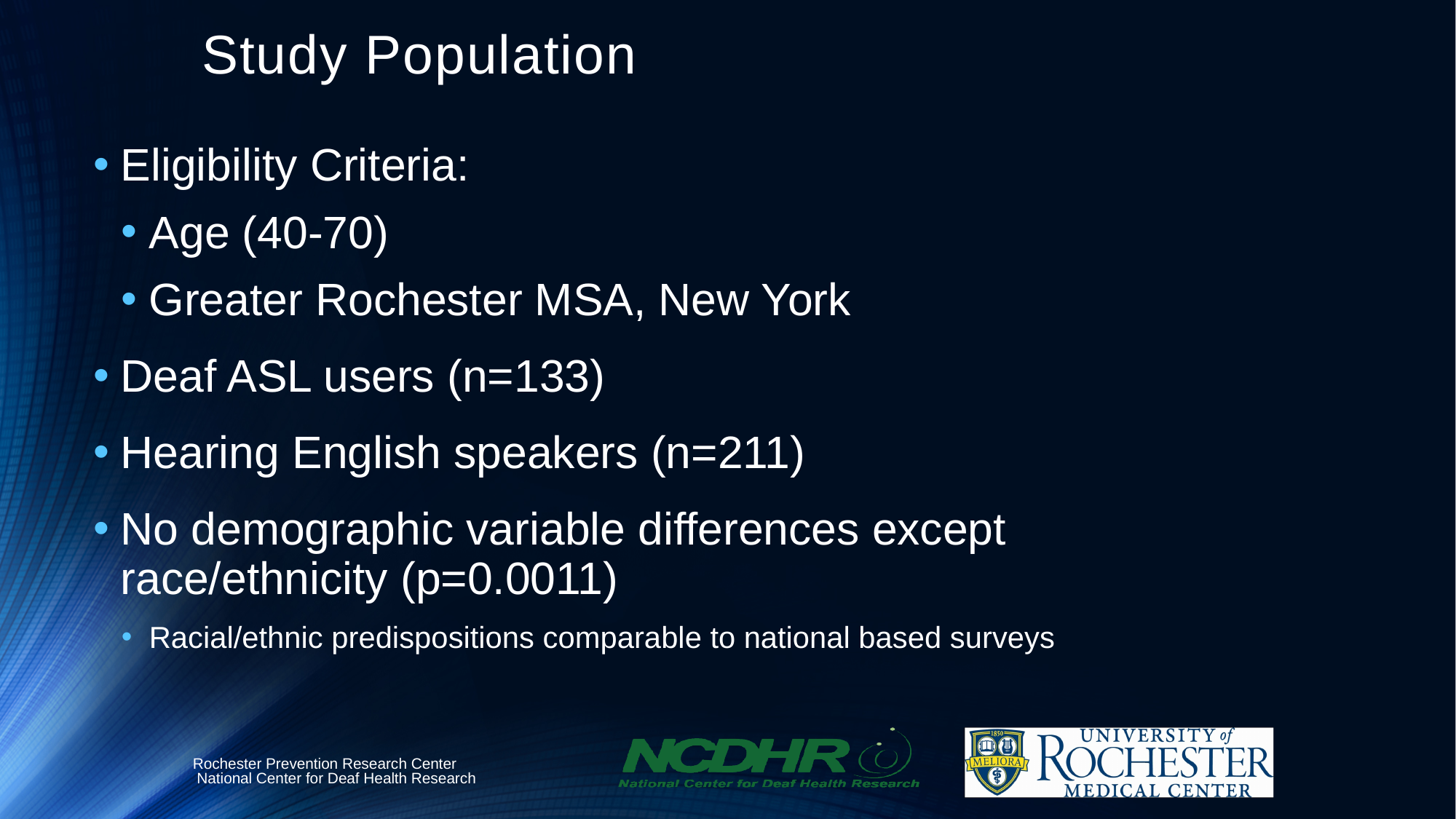

# Study Population
Eligibility Criteria:
Age (40-70)
Greater Rochester MSA, New York
Deaf ASL users (n=133)
Hearing English speakers (n=211)
No demographic variable differences except race/ethnicity (p=0.0011)
Racial/ethnic predispositions comparable to national based surveys
Rochester Prevention Research Center                          National Center for Deaf Health Research